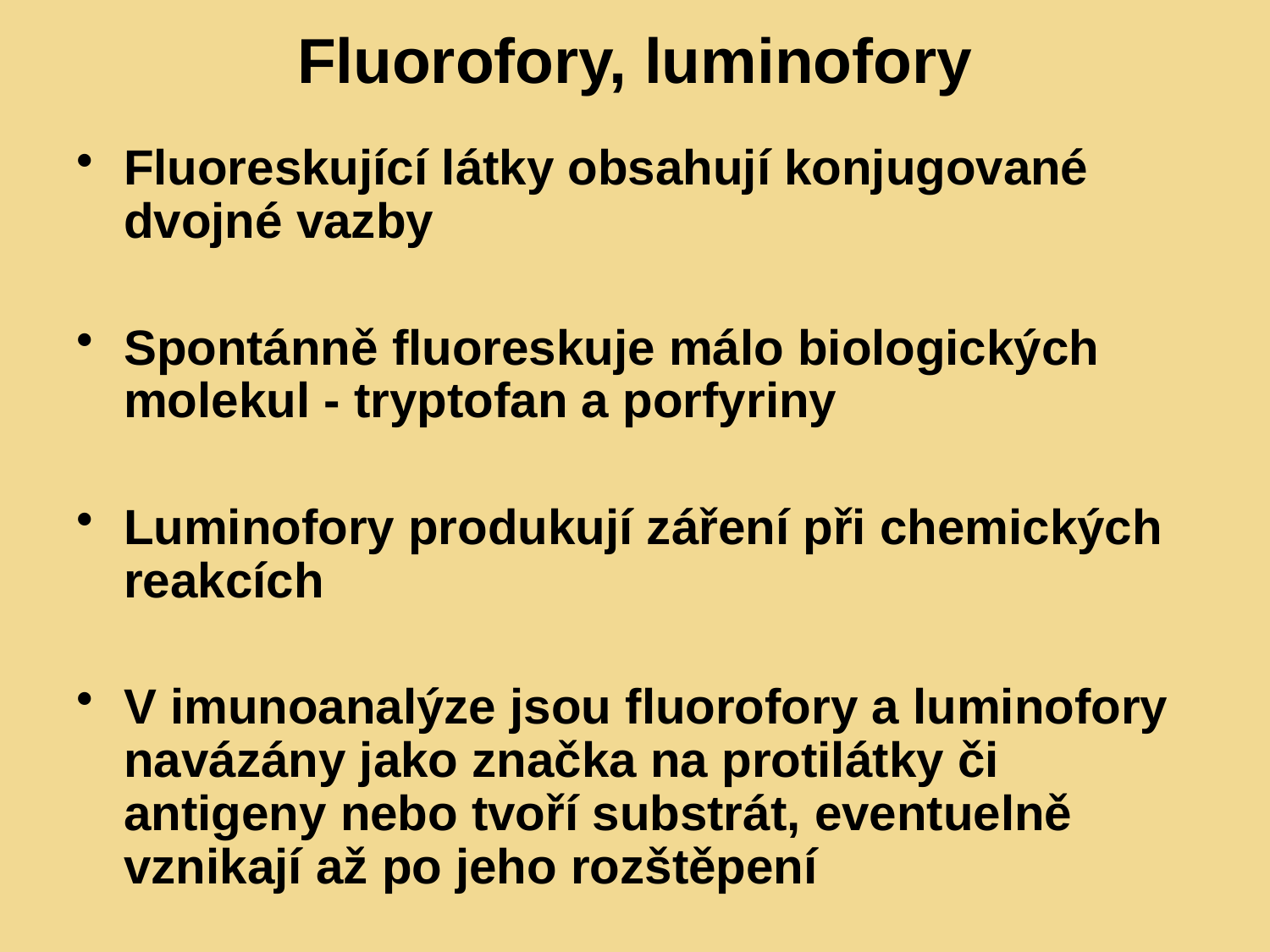

# Fluorofory, luminofory
Fluoreskující látky obsahují konjugované dvojné vazby

Spontánně fluoreskuje málo biologických molekul - tryptofan a porfyriny

Luminofory produkují záření při chemických reakcích

V imunoanalýze jsou fluorofory a luminofory navázány jako značka na protilátky či antigeny nebo tvoří substrát, eventuelně vznikají až po jeho rozštěpení